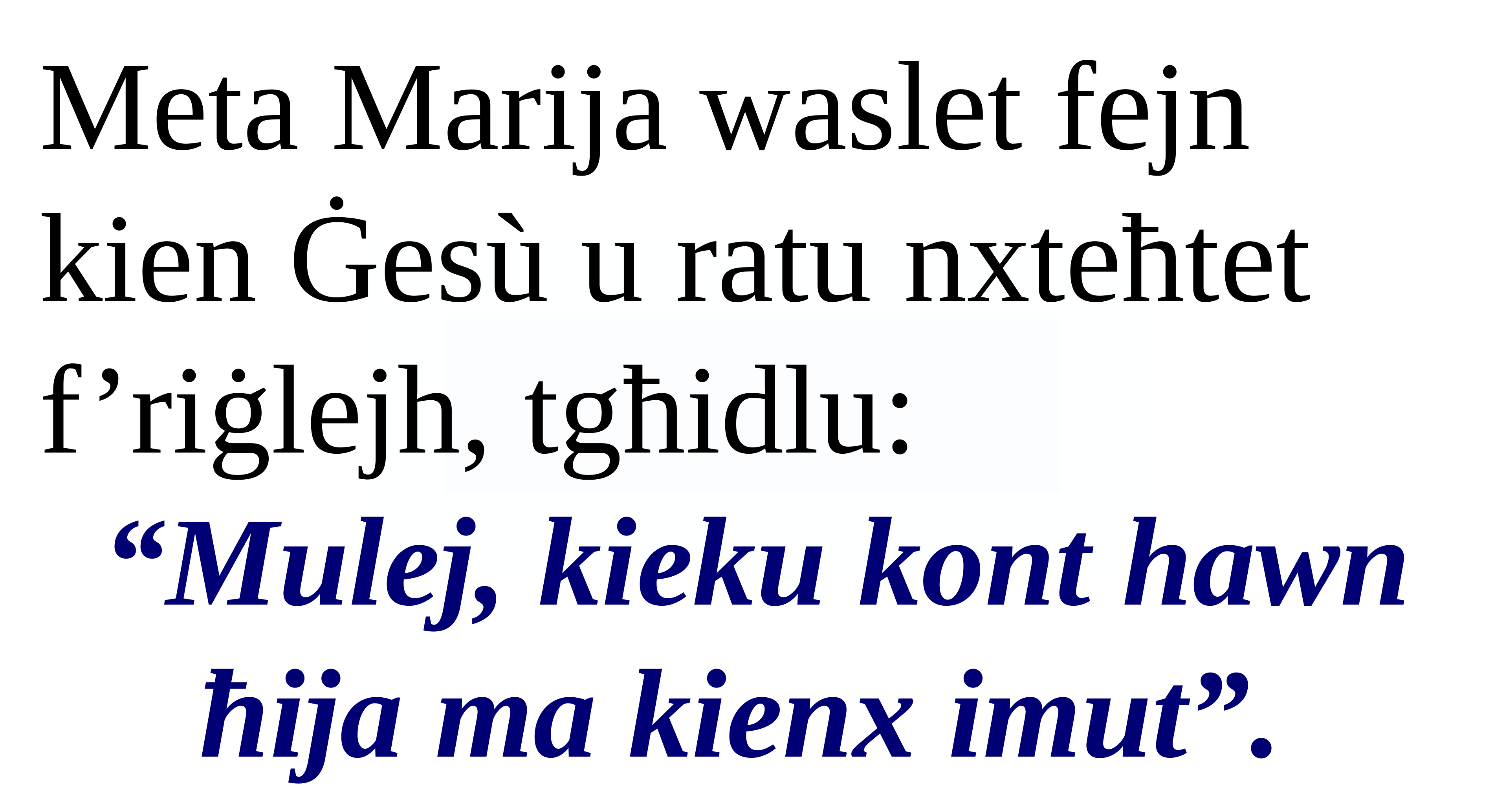

Meta Marija waslet fejn kien Ġesù u ratu nxteħtet f’riġlejh, tgħidlu:
“Mulej, kieku kont hawn ħija ma kienx imut”.